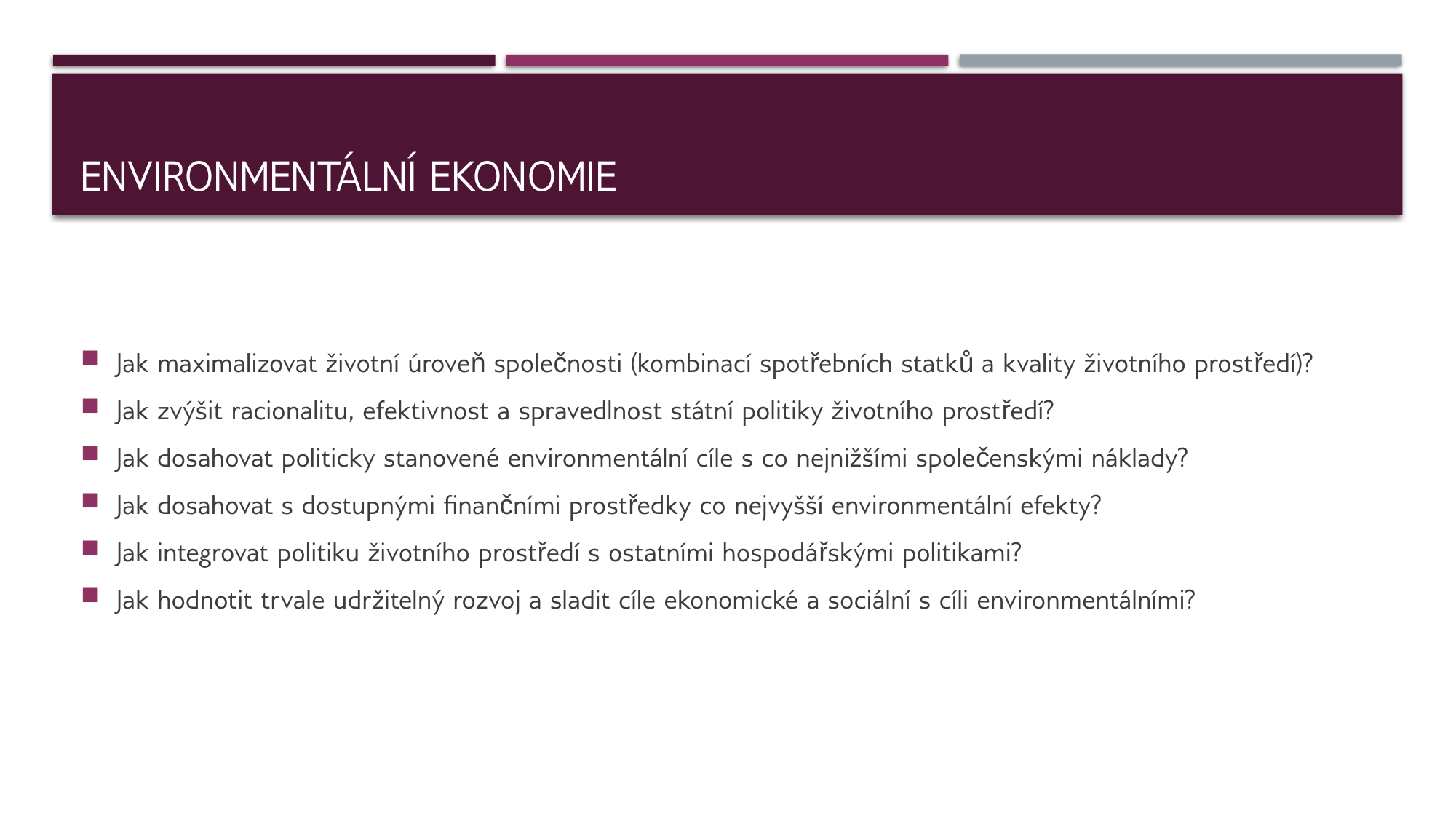

# Environmentální ekonomie
Jak maximalizovat životní úroveň společnosti (kombinací spotřebních statků a kvality životního prostředí)?
Jak zvýšit racionalitu, efektivnost a spravedlnost státní politiky životního prostředí?
Jak dosahovat politicky stanovené environmentální cíle s co nejnižšími společenskými náklady?
Jak dosahovat s dostupnými finančními prostředky co nejvyšší environmentální efekty?
Jak integrovat politiku životního prostředí s ostatními hospodářskými politikami?
Jak hodnotit trvale udržitelný rozvoj a sladit cíle ekonomické a sociální s cíli environmentálními?